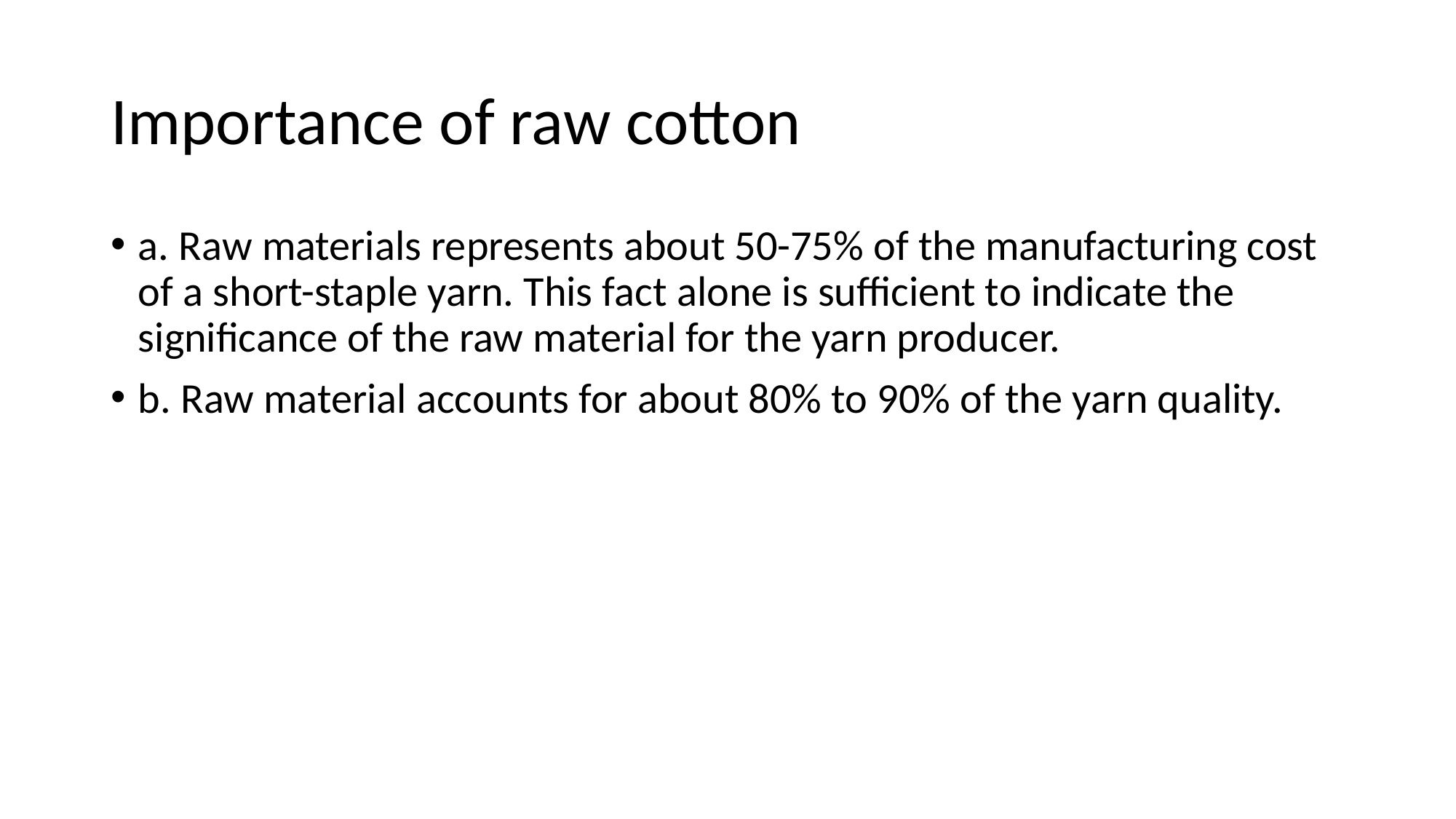

# Importance of raw cotton
a. Raw materials represents about 50-75% of the manufacturing cost of a short-staple yarn. This fact alone is sufficient to indicate the significance of the raw material for the yarn producer.
b. Raw material accounts for about 80% to 90% of the yarn quality.